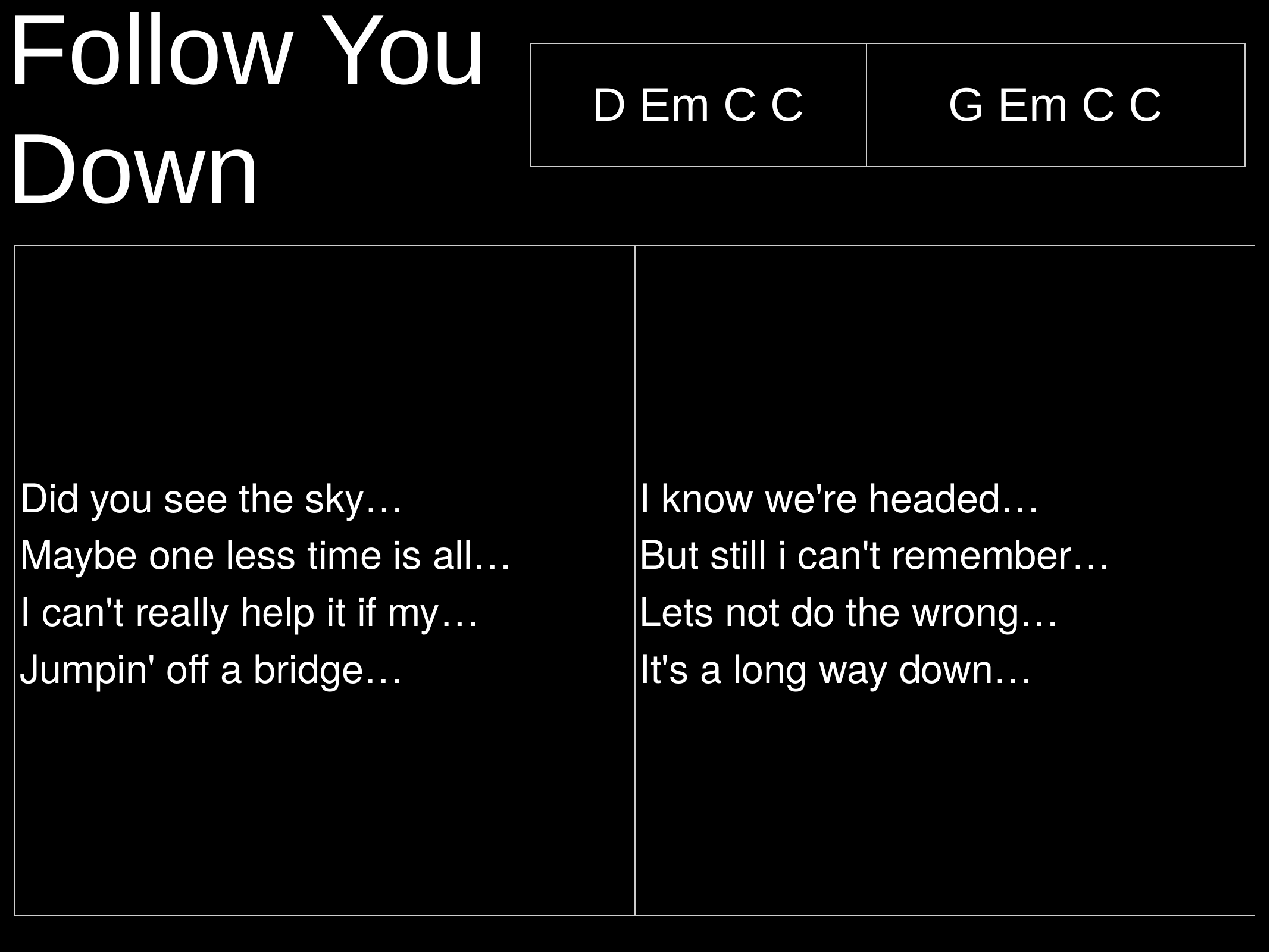

Follow You
Down
| D Em C C | G Em C C |
| --- | --- |
| Did you see the sky… Maybe one less time is all… I can't really help it if my… Jumpin' off a bridge… | I know we're headed… But still i can't remember… Lets not do the wrong… It's a long way down… |
| --- | --- |